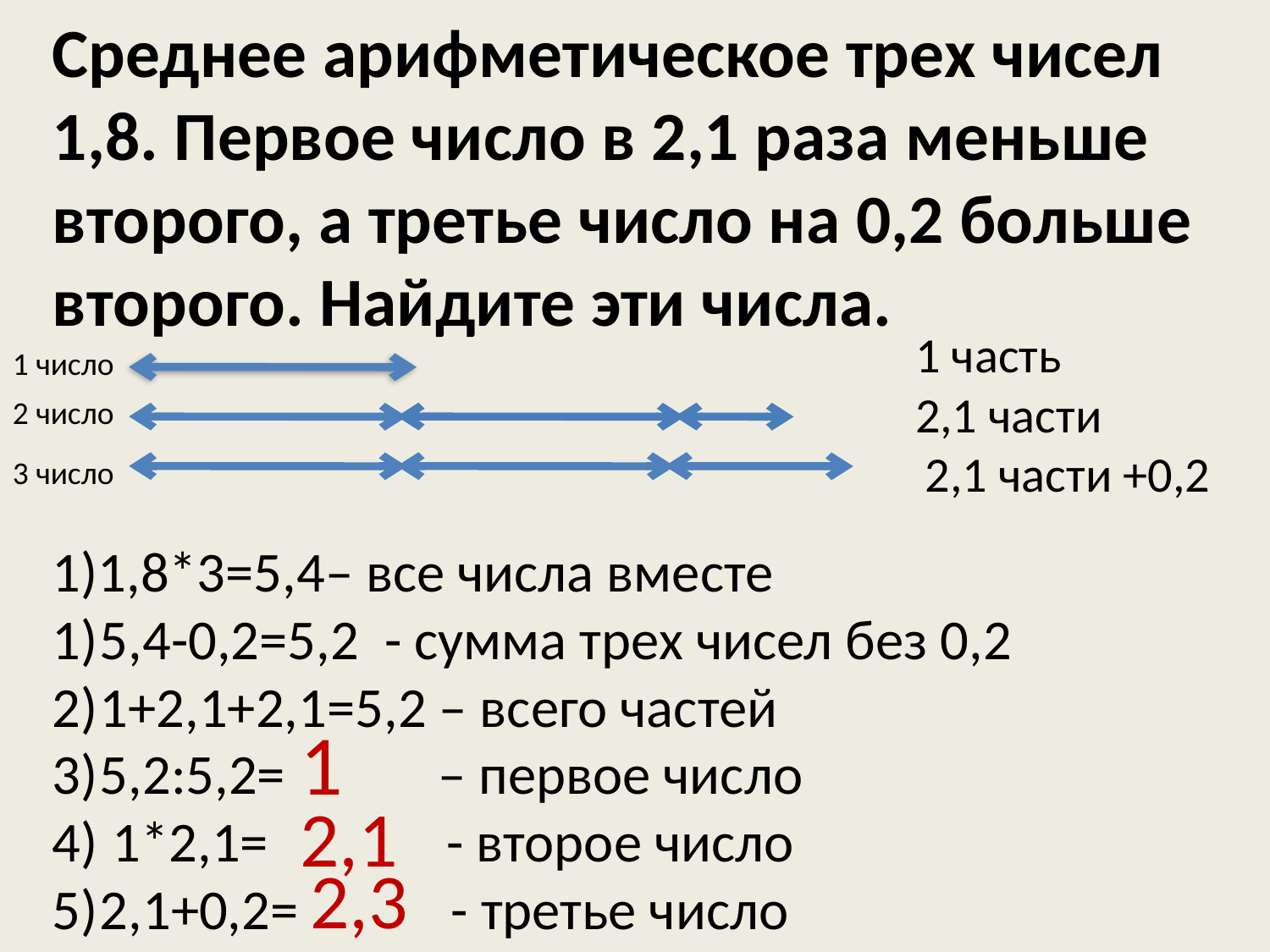

# Среднее арифметическое трех чисел 1,8. Первое число в 2,1 раза меньше второго, а третье число на 0,2 больше второго. Найдите эти числа.
1 часть
1 число
2,1 части
2 число
2,1 части +0,2
3 число
1)1,8*3=5,4– все числа вместе
5,4-0,2=5,2  - сумма трех чисел без 0,2
1+2,1+2,1=5,2 – всего частей
5,2:5,2=            – первое число
 1*2,1=              - второе число
2,1+0,2=            - третье число
1
2,1
2,3